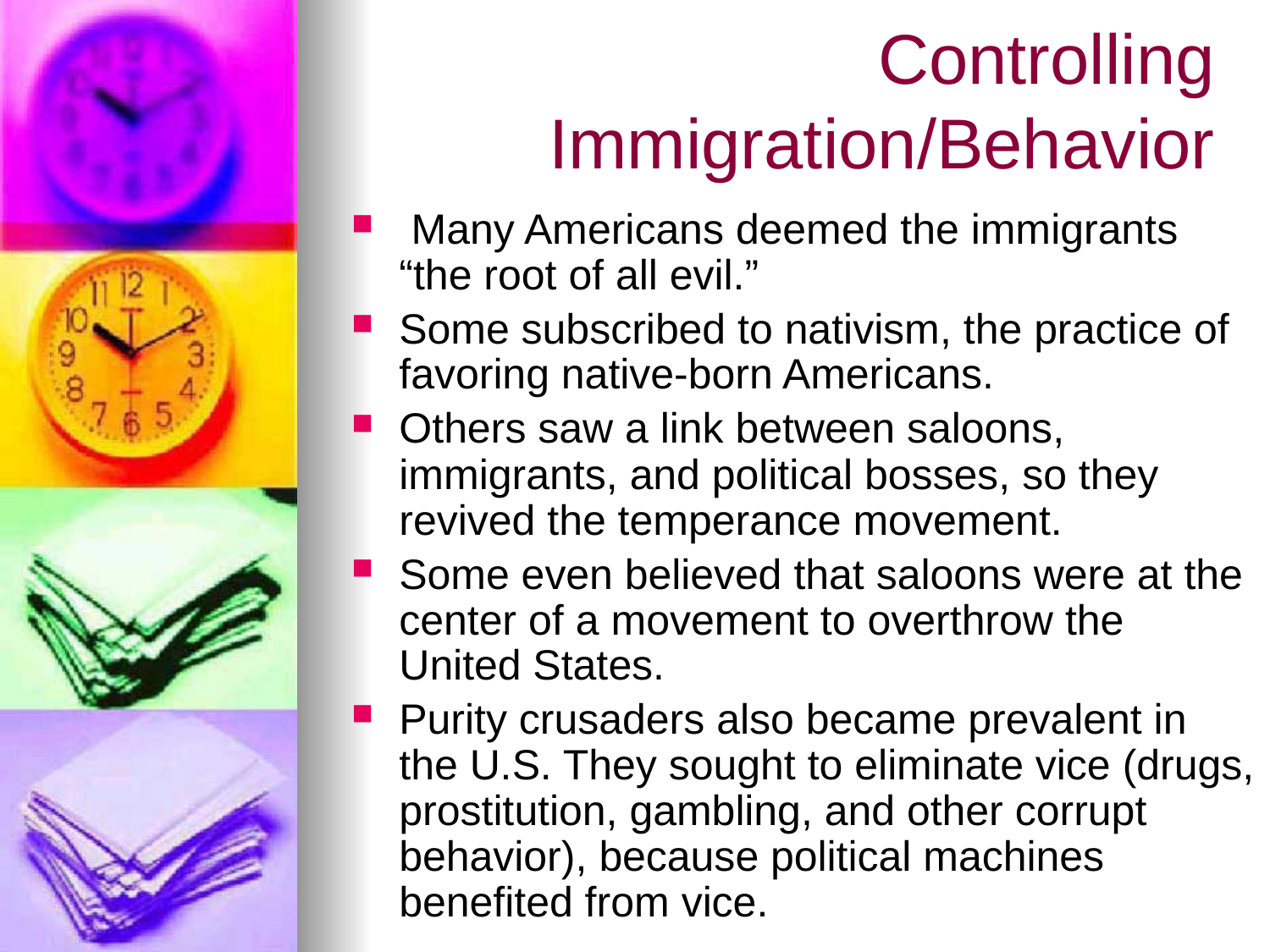

# Controlling Immigration/Behavior
 Many Americans deemed the immigrants “the root of all evil.”
Some subscribed to nativism, the practice of favoring native-born Americans.
Others saw a link between saloons, immigrants, and political bosses, so they revived the temperance movement.
Some even believed that saloons were at the center of a movement to overthrow the United States.
Purity crusaders also became prevalent in the U.S. They sought to eliminate vice (drugs, prostitution, gambling, and other corrupt behavior), because political machines benefited from vice.